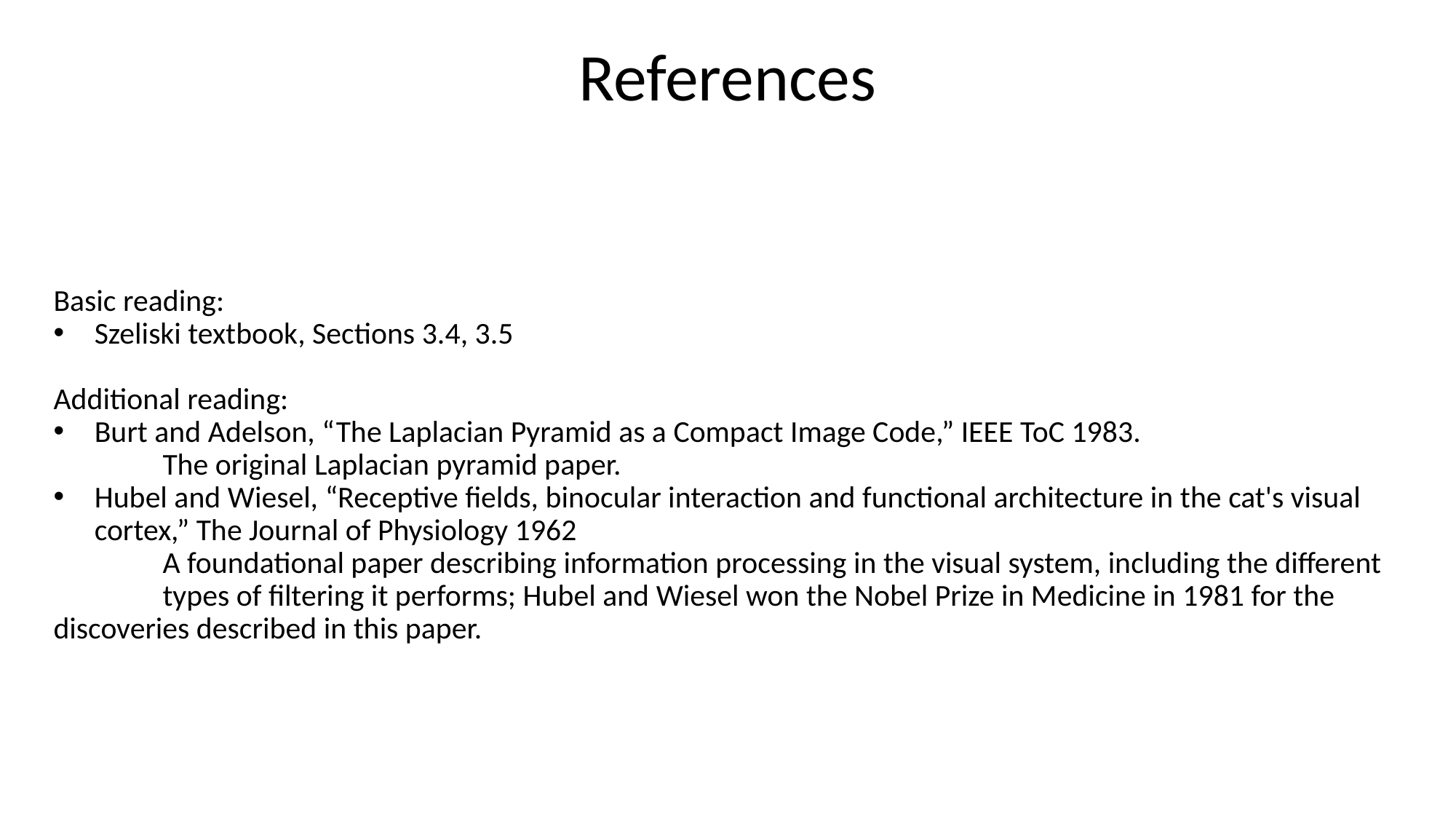

# References
Basic reading:
Szeliski textbook, Sections 3.4, 3.5

Additional reading:
Burt and Adelson, “The Laplacian Pyramid as a Compact Image Code,” IEEE ToC 1983.
	The original Laplacian pyramid paper.
Hubel and Wiesel, “Receptive fields, binocular interaction and functional architecture in the cat's visual cortex,” The Journal of Physiology 1962
	A foundational paper describing information processing in the visual system, including the different 	types of filtering it performs; Hubel and Wiesel won the Nobel Prize in Medicine in 1981 for the 	discoveries described in this paper.